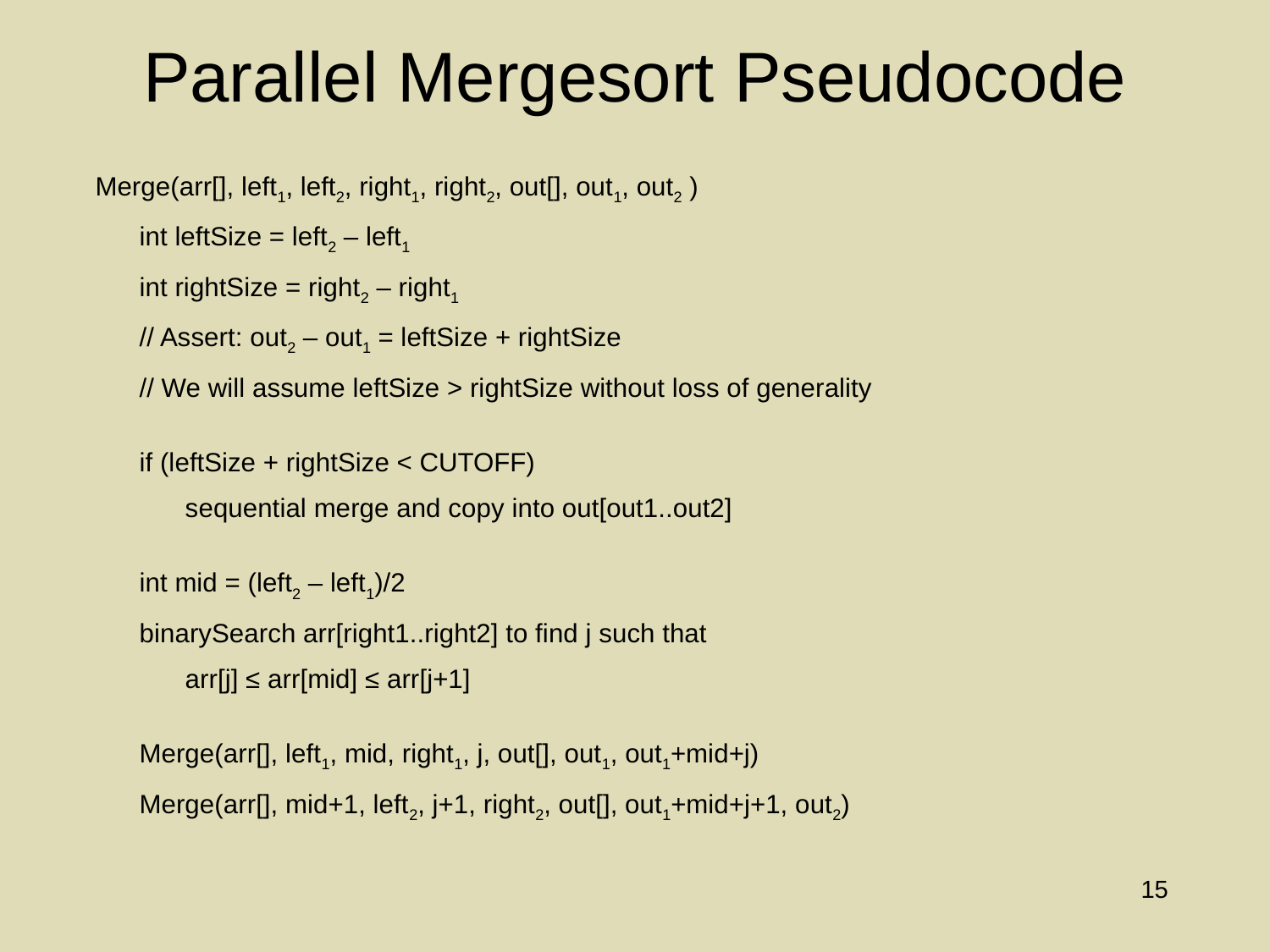

# Parallel Mergesort Pseudocode
Merge(arr[], left1, left2, right1, right2, out[], out1, out2 )
	int leftSize = left2 – left1
	int rightSize = right2 – right1
	// Assert: out2 – out1 = leftSize + rightSize
	// We will assume leftSize > rightSize without loss of generality

	if (leftSize + rightSize < CUTOFF)
		sequential merge and copy into out[out1..out2]

	int mid = (left2 – left1)/2
	binarySearch arr[right1..right2] to find j such that
		arr[j] ≤ arr[mid] ≤ arr[j+1]

	Merge(arr[], left1, mid, right1, j, out[], out1, out1+mid+j)
	Merge(arr[], mid+1, left2, j+1, right2, out[], out1+mid+j+1, out2)
15